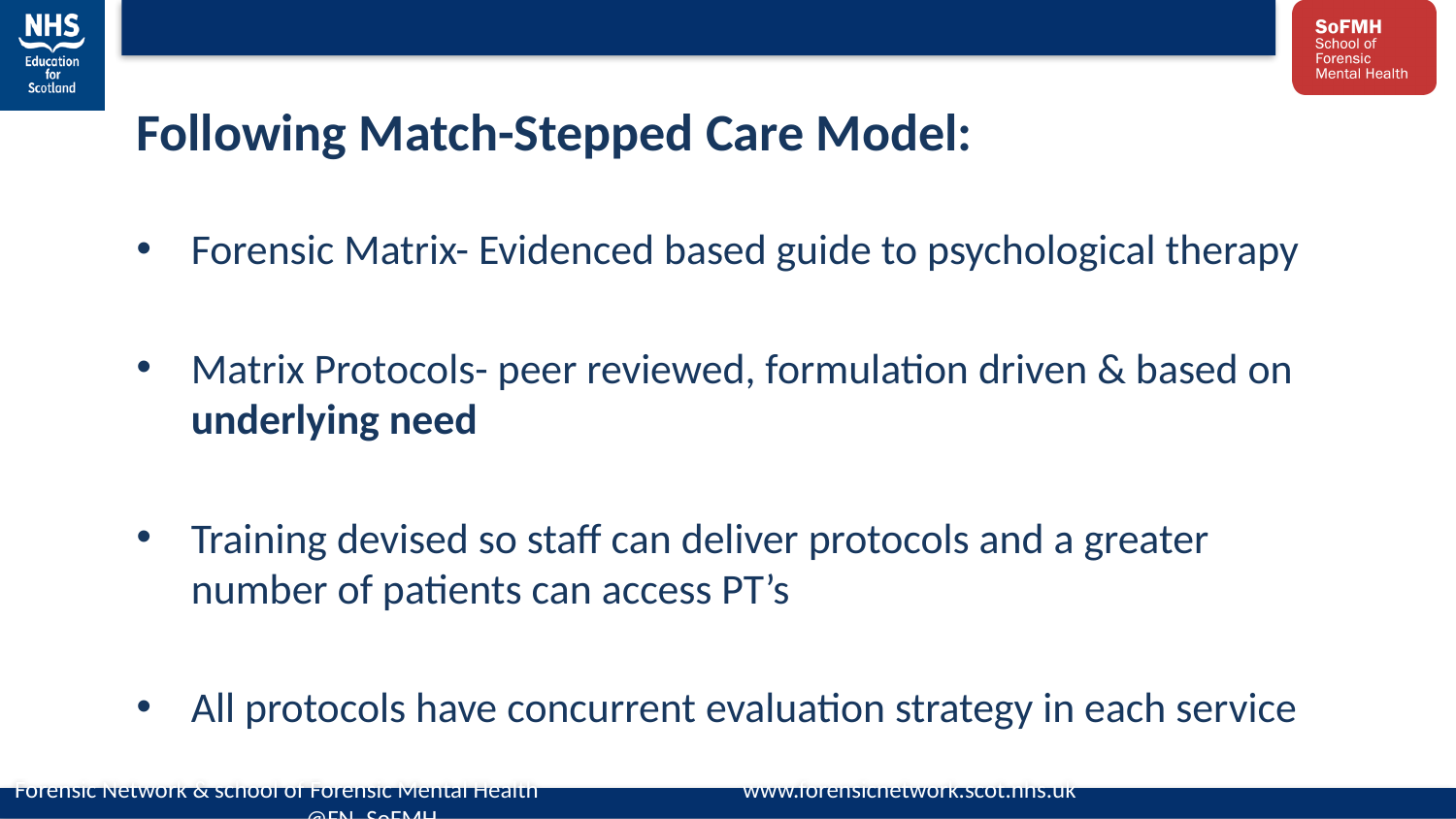

Following Match-Stepped Care Model:
Forensic Matrix- Evidenced based guide to psychological therapy

Matrix Protocols- peer reviewed, formulation driven & based on underlying need

Training devised so staff can deliver protocols and a greater number of patients can access PT’s

All protocols have concurrent evaluation strategy in each service